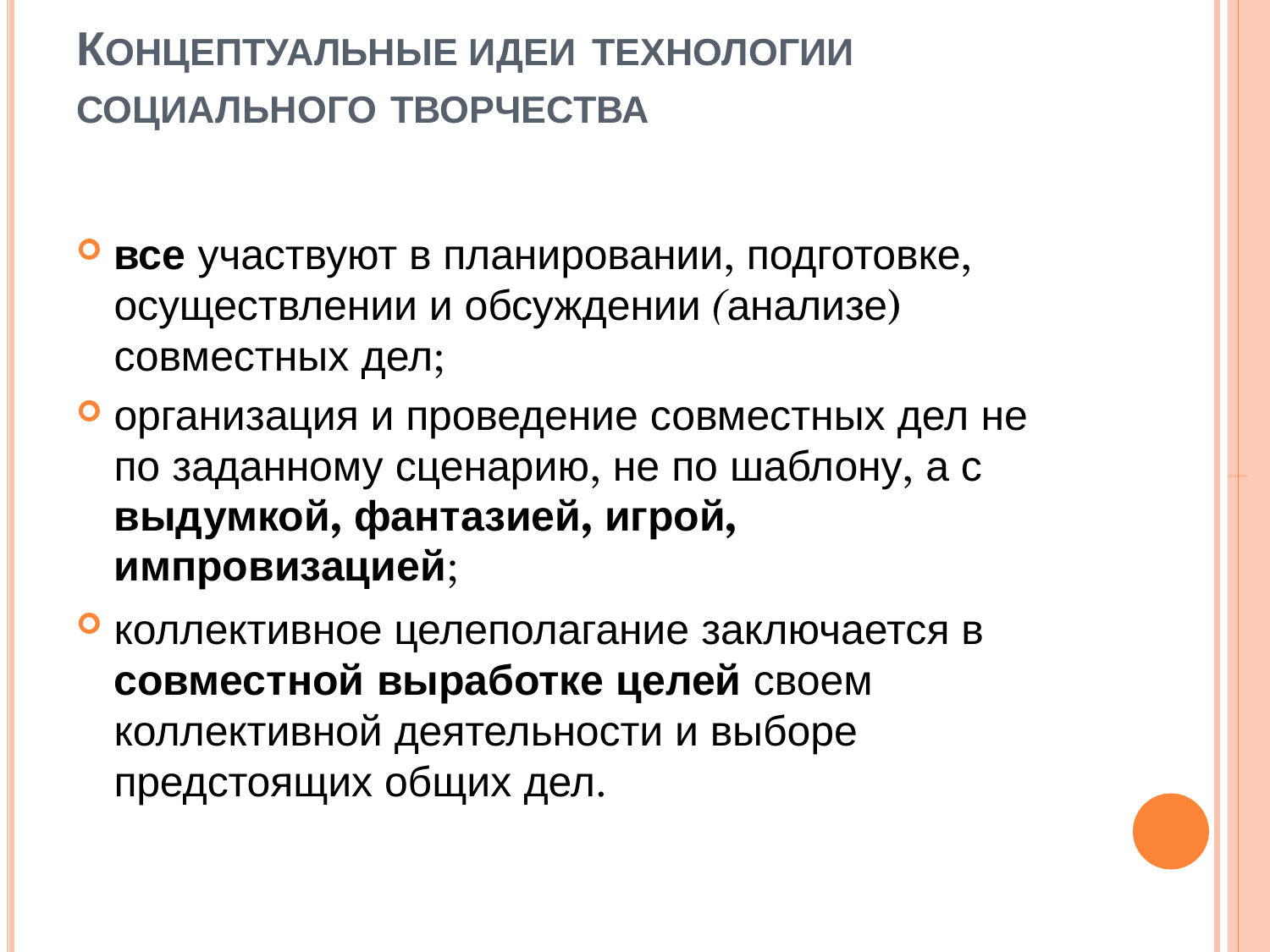

# КОНЦЕПТУАЛЬНЫЕ ИДЕИ ТЕХНОЛОГИИ
СОЦИАЛЬНОГО ТВОРЧЕСТВА
все участвуют в планировании, подготовке,  осуществлении и обсуждении (анализе)  совместных дел;
организация и проведение совместных дел не  по заданному сценарию, не по шаблону, а с  выдумкой, фантазией, игрой,  импровизацией;
коллективное целеполагание заключается в  совместной выработке целей своем  коллективной деятельности и выборе  предстоящих общих дел.